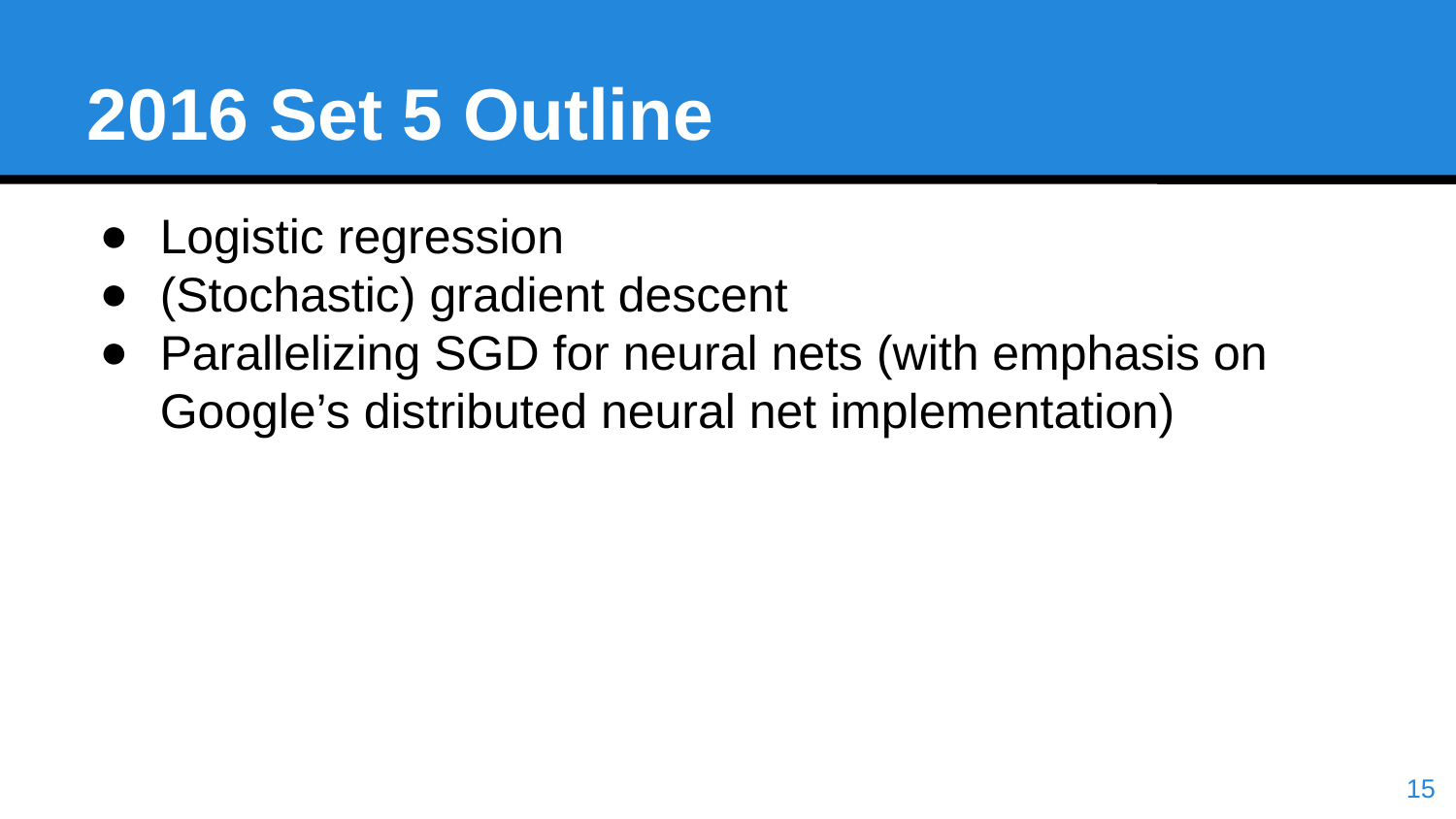

2016 Set 5 Outline
Logistic regression
(Stochastic) gradient descent
Parallelizing SGD for neural nets (with emphasis on Google’s distributed neural net implementation)
15